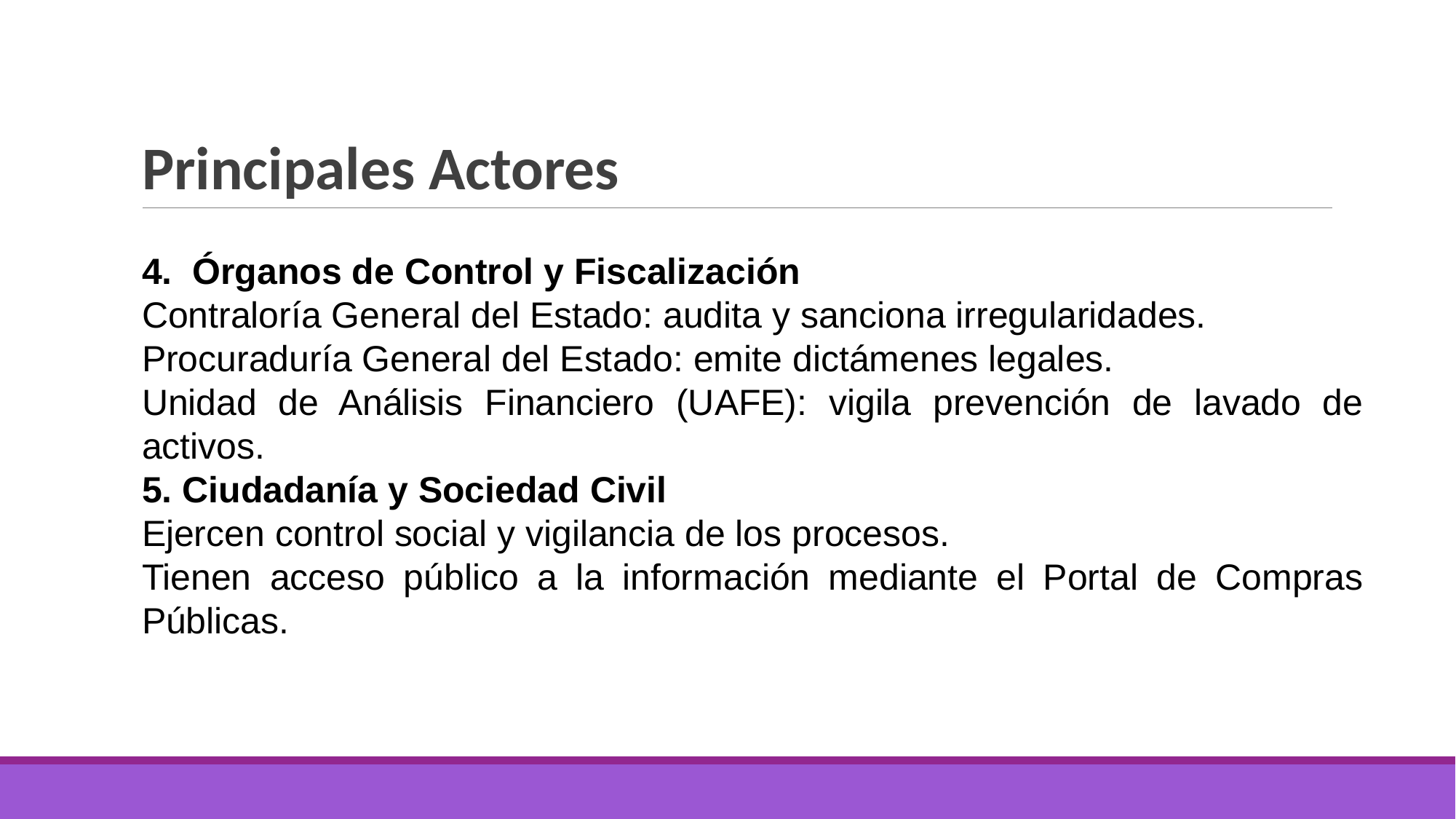

# Principales Actores
4.  Órganos de Control y Fiscalización
Contraloría General del Estado: audita y sanciona irregularidades.
Procuraduría General del Estado: emite dictámenes legales.
Unidad de Análisis Financiero (UAFE): vigila prevención de lavado de activos.
5. Ciudadanía y Sociedad Civil
Ejercen control social y vigilancia de los procesos.
Tienen acceso público a la información mediante el Portal de Compras Públicas.